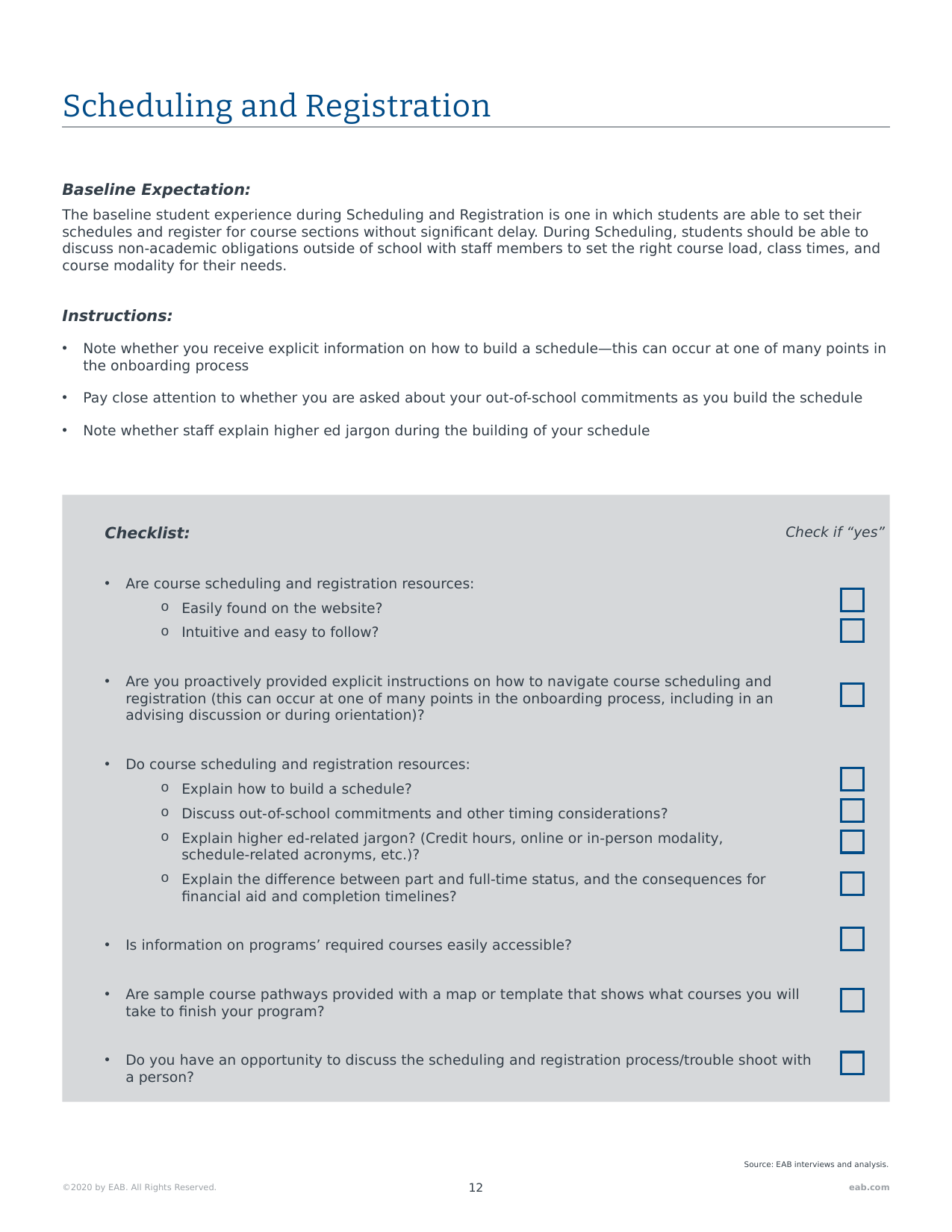

# Scheduling and Registration

Baseline Expectation:
The baseline student experience during Scheduling and Registration is one in which students are able to set their schedules and register for course sections without significant delay. During Scheduling, students should be able to discuss non-academic obligations outside of school with staff members to set the right course load, class times, and course modality for their needs.

Instructions:
Note whether you receive explicit information on how to build a schedule—this can occur at one of many points in the onboarding process
Pay close attention to whether you are asked about your out-of-school commitments as you build the schedule
Note whether staff explain higher ed jargon during the building of your schedule

Checklist:

Are course scheduling and registration resources:
Easily found on the website?
Intuitive and easy to follow?

Are you proactively provided explicit instructions on how to navigate course scheduling and registration (this can occur at one of many points in the onboarding process, including in an advising discussion or during orientation)?

Do course scheduling and registration resources:
Explain how to build a schedule?
Discuss out-of-school commitments and other timing considerations?
Explain higher ed-related jargon? (Credit hours, online or in-person modality,
schedule-related acronyms, etc.)?
Explain the difference between part and full-time status, and the consequences for
financial aid and completion timelines?

Is information on programs’ required courses easily accessible?

Are sample course pathways provided with a map or template that shows what courses you will take to finish your program?

Do you have an opportunity to discuss the scheduling and registration process/trouble shoot with a person?

Check if “yes”

Source: EAB interviews and analysis.